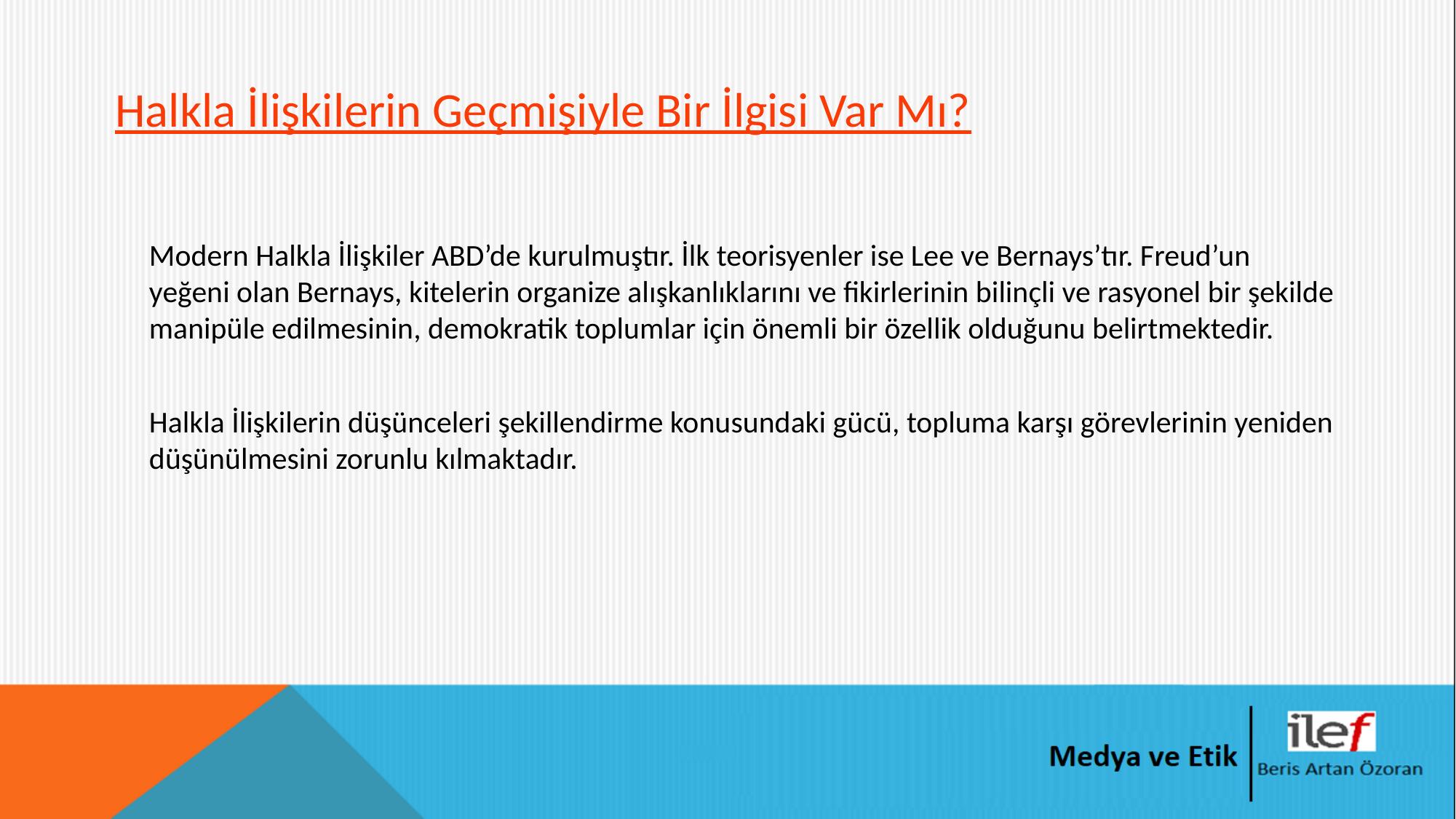

# Halkla İlişkilerin Geçmişiyle Bir İlgisi Var Mı?
Modern Halkla İlişkiler ABD’de kurulmuştır. İlk teorisyenler ise Lee ve Bernays’tır. Freud’un yeğeni olan Bernays, kitelerin organize alışkanlıklarını ve fikirlerinin bilinçli ve rasyonel bir şekilde manipüle edilmesinin, demokratik toplumlar için önemli bir özellik olduğunu belirtmektedir.

Halkla İlişkilerin düşünceleri şekillendirme konusundaki gücü, topluma karşı görevlerinin yeniden düşünülmesini zorunlu kılmaktadır.